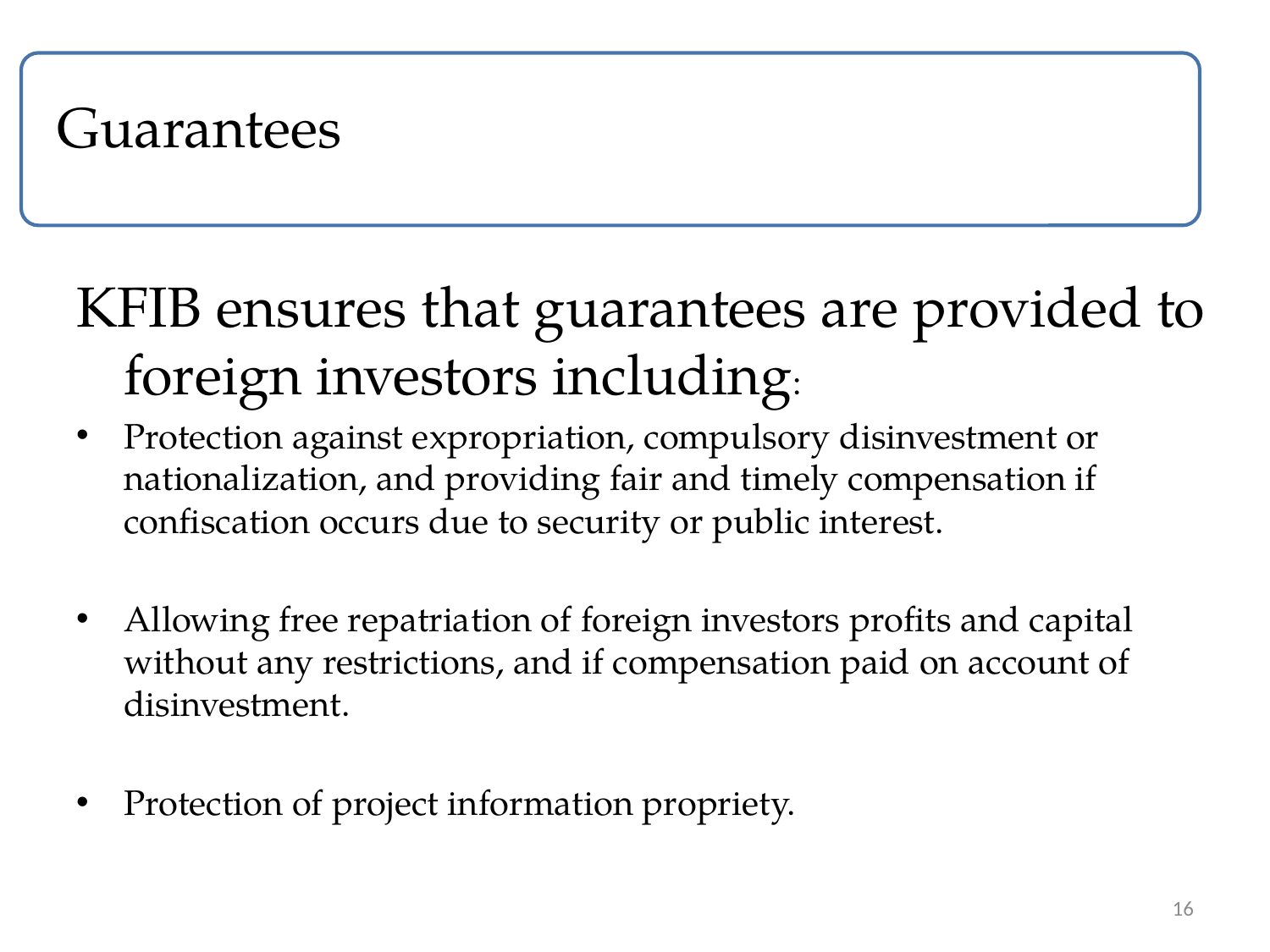

# 4. Guarantees

 Guarantees
KFIB ensures that guarantees are provided to foreign investors including:
Protection against expropriation, compulsory disinvestment or nationalization, and providing fair and timely compensation if confiscation occurs due to security or public interest.

Allowing free repatriation of foreign investors profits and capital without any restrictions, and if compensation paid on account of disinvestment.

Protection of project information propriety.

16